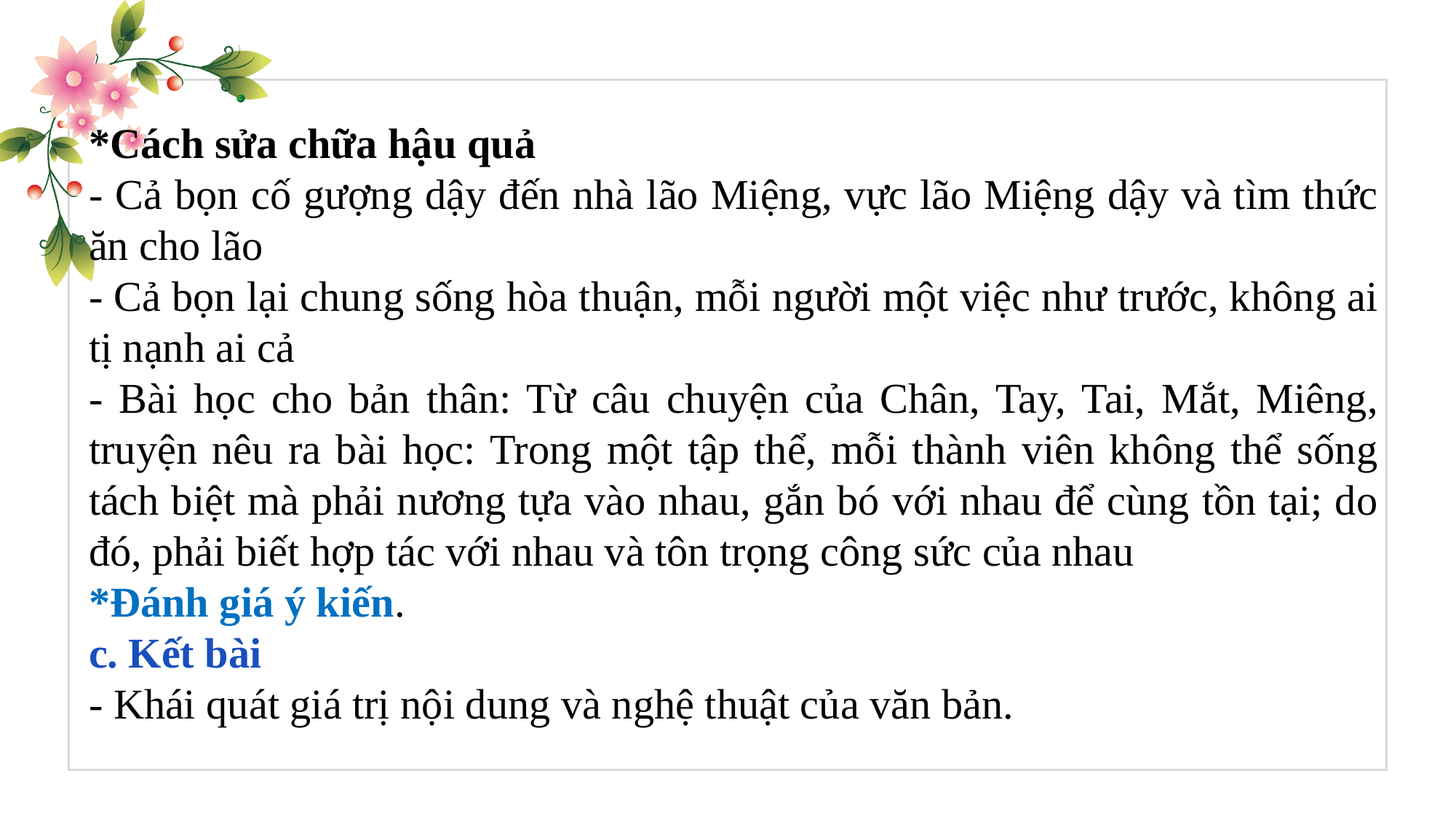

*Cách sửa chữa hậu quả
- Cả bọn cố gượng dậy đến nhà lão Miệng, vực lão Miệng dậy và tìm thức ăn cho lão
- Cả bọn lại chung sống hòa thuận, mỗi người một việc như trước, không ai tị nạnh ai cả
- Bài học cho bản thân: Từ câu chuyện của Chân, Tay, Tai, Mắt, Miêng, truyện nêu ra bài học: Trong một tập thể, mỗi thành viên không thể sống tách biệt mà phải nương tựa vào nhau, gắn bó với nhau để cùng tồn tại; do đó, phải biết hợp tác với nhau và tôn trọng công sức của nhau
*Đánh giá ý kiến.
c. Kết bài
- Khái quát giá trị nội dung và nghệ thuật của văn bản.